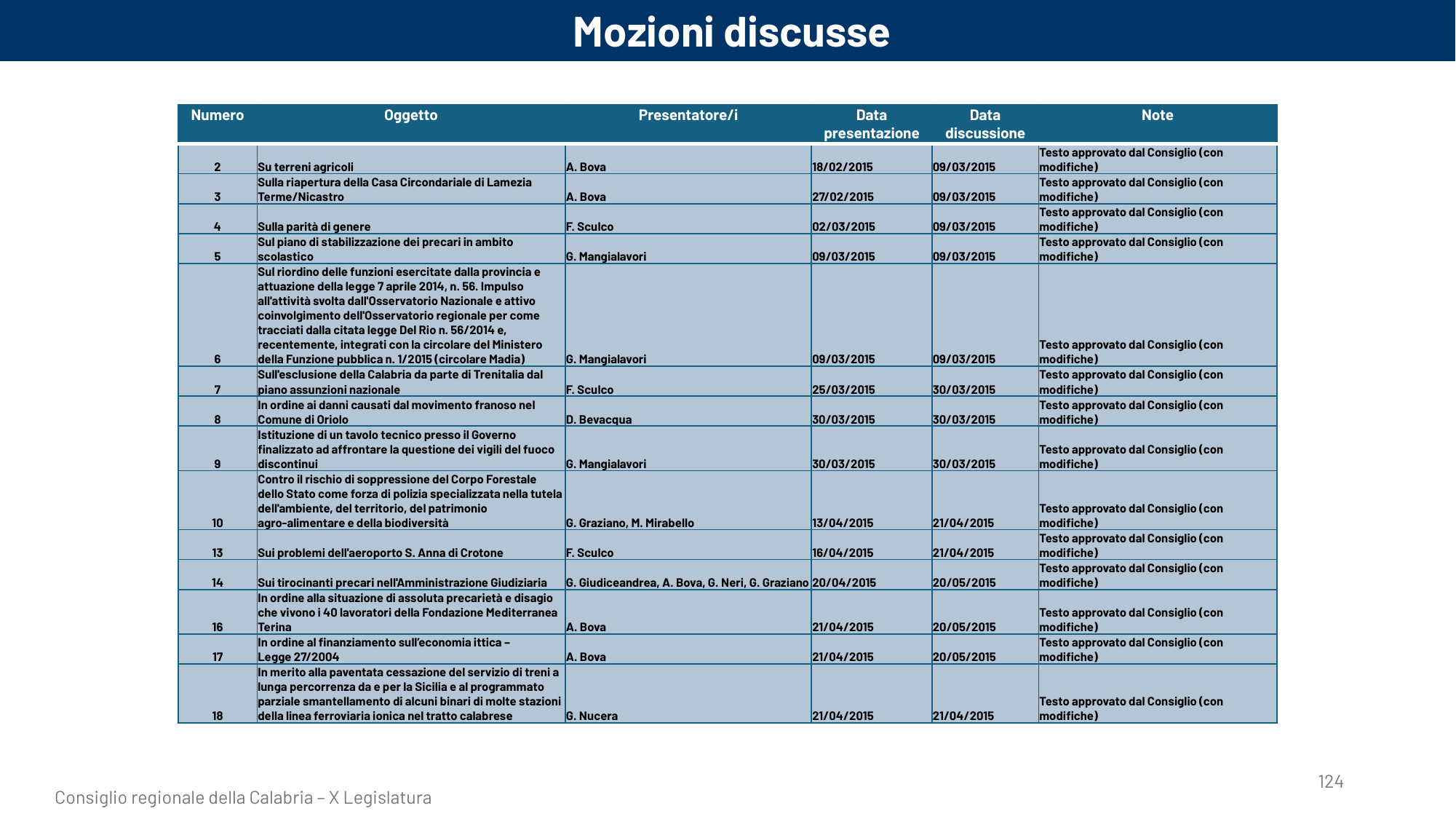

Mozioni discusse
| Numero | Oggetto | Presentatore/i | Data presentazione | Data discussione | Note |
| --- | --- | --- | --- | --- | --- |
| 2 | Su terreni agricoli | A. Bova | 18/02/2015 | 09/03/2015 | Testo approvato dal Consiglio (con modifiche) |
| 3 | Sulla riapertura della Casa Circondariale di Lamezia Terme/Nicastro | A. Bova | 27/02/2015 | 09/03/2015 | Testo approvato dal Consiglio (con modifiche) |
| 4 | Sulla parità di genere | F. Sculco | 02/03/2015 | 09/03/2015 | Testo approvato dal Consiglio (con modifiche) |
| 5 | Sul piano di stabilizzazione dei precari in ambito scolastico | G. Mangialavori | 09/03/2015 | 09/03/2015 | Testo approvato dal Consiglio (con modifiche) |
| 6 | Sul riordino delle funzioni esercitate dalla provincia e attuazione della legge 7 aprile 2014, n. 56. Impulso all'attività svolta dall'Osservatorio Nazionale e attivo coinvolgimento dell'Osservatorio regionale per come tracciati dalla citata legge Del Rio n. 56/2014 e, recentemente, integrati con la circolare del Ministero della Funzione pubblica n. 1/2015 (circolare Madia) | G. Mangialavori | 09/03/2015 | 09/03/2015 | Testo approvato dal Consiglio (con modifiche) |
| 7 | Sull'esclusione della Calabria da parte di Trenitalia dal piano assunzioni nazionale | F. Sculco | 25/03/2015 | 30/03/2015 | Testo approvato dal Consiglio (con modifiche) |
| 8 | In ordine ai danni causati dal movimento franoso nel Comune di Oriolo | D. Bevacqua | 30/03/2015 | 30/03/2015 | Testo approvato dal Consiglio (con modifiche) |
| 9 | Istituzione di un tavolo tecnico presso il Governo finalizzato ad affrontare la questione dei vigili del fuoco discontinui | G. Mangialavori | 30/03/2015 | 30/03/2015 | Testo approvato dal Consiglio (con modifiche) |
| 10 | Contro il rischio di soppressione del Corpo Forestale dello Stato come forza di polizia specializzata nella tutela dell'ambiente, del territorio, del patrimonio agro‑alimentare e della biodiversità | G. Graziano, M. Mirabello | 13/04/2015 | 21/04/2015 | Testo approvato dal Consiglio (con modifiche) |
| 13 | Sui problemi dell'aeroporto S. Anna di Crotone | F. Sculco | 16/04/2015 | 21/04/2015 | Testo approvato dal Consiglio (con modifiche) |
| 14 | Sui tirocinanti precari nell'Amministrazione Giudiziaria | G. Giudiceandrea, A. Bova, G. Neri, G. Graziano | 20/04/2015 | 20/05/2015 | Testo approvato dal Consiglio (con modifiche) |
| 16 | In ordine alla situazione di assoluta precarietà e disagio che vivono i 40 lavoratori della Fondazione Mediterranea Terina | A. Bova | 21/04/2015 | 20/05/2015 | Testo approvato dal Consiglio (con modifiche) |
| 17 | In ordine al finanziamento sull’economia ittica – Legge 27/2004 | A. Bova | 21/04/2015 | 20/05/2015 | Testo approvato dal Consiglio (con modifiche) |
| 18 | In merito alla paventata cessazione del servizio di treni a lunga percorrenza da e per la Sicilia e al programmato parziale smantellamento di alcuni binari di molte stazioni della linea ferroviaria ionica nel tratto calabrese | G. Nucera | 21/04/2015 | 21/04/2015 | Testo approvato dal Consiglio (con modifiche) |
124
Consiglio regionale della Calabria – X Legislatura